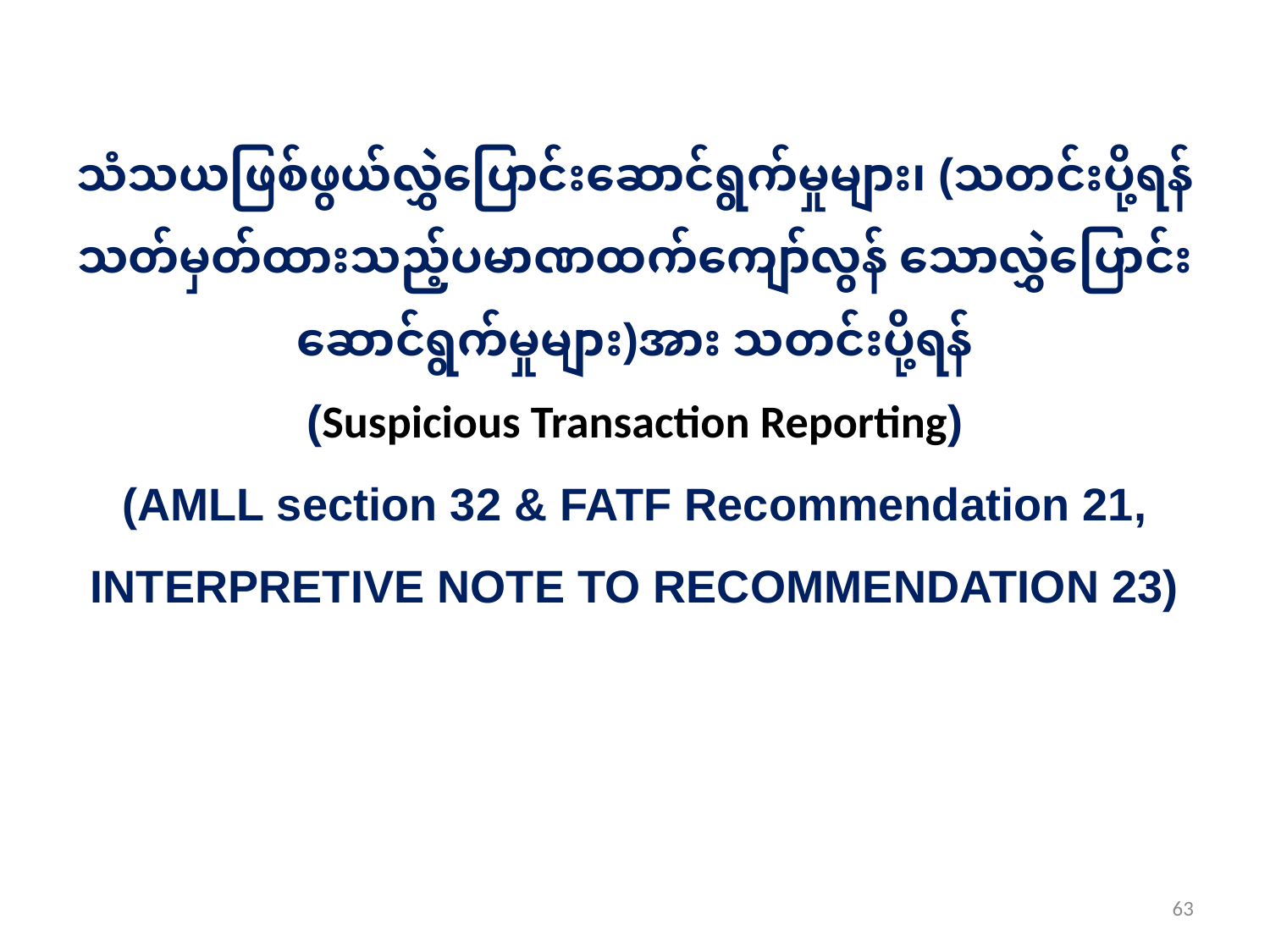

# သံသယဖြစ်ဖွယ်လွှဲပြောင်းဆောင်ရွက်မှုများ၊ (သတင်းပို့ရန်သတ်မှတ်ထားသည့်ပမာဏထက်ကျော်လွန် သောလွှဲပြောင်းဆောင်ရွက်မှုများ)အား သတင်းပို့ရန် (Suspicious Transaction Reporting) (AMLL section 32 & FATF Recommendation 21, INTERPRETIVE NOTE TO RECOMMENDATION 23)
63